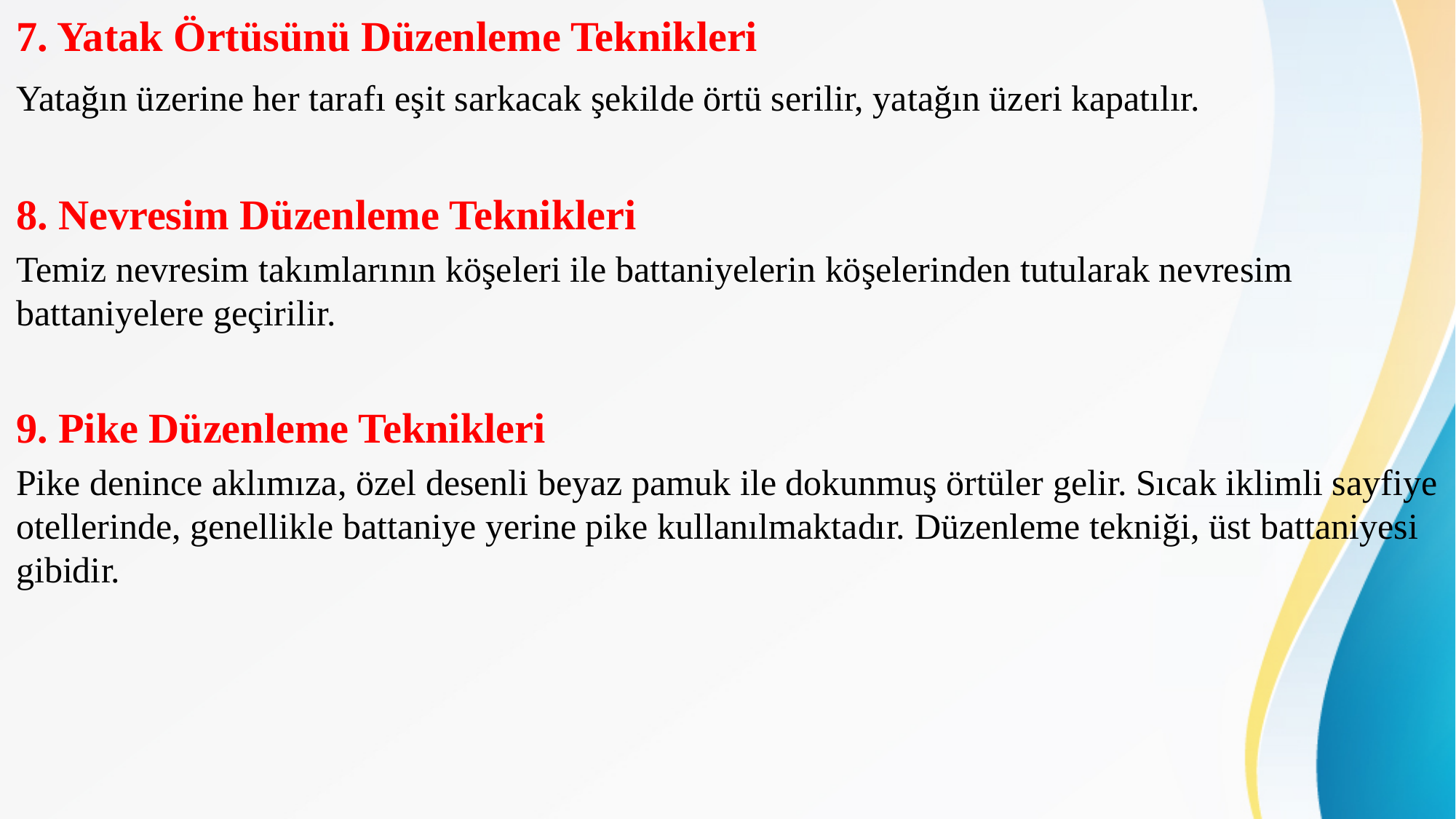

7. Yatak Örtüsünü Düzenleme Teknikleri
Yatağın üzerine her tarafı eşit sarkacak şekilde örtü serilir, yatağın üzeri kapatılır.

8. Nevresim Düzenleme Teknikleri
Temiz nevresim takımlarının köşeleri ile battaniyelerin köşelerinden tutularak nevresim battaniyelere geçirilir.

9. Pike Düzenleme Teknikleri
Pike denince aklımıza, özel desenli beyaz pamuk ile dokunmuş örtüler gelir. Sıcak iklimli sayfiye otellerinde, genellikle battaniye yerine pike kullanılmaktadır. Düzenleme tekniği, üst battaniyesi gibidir.